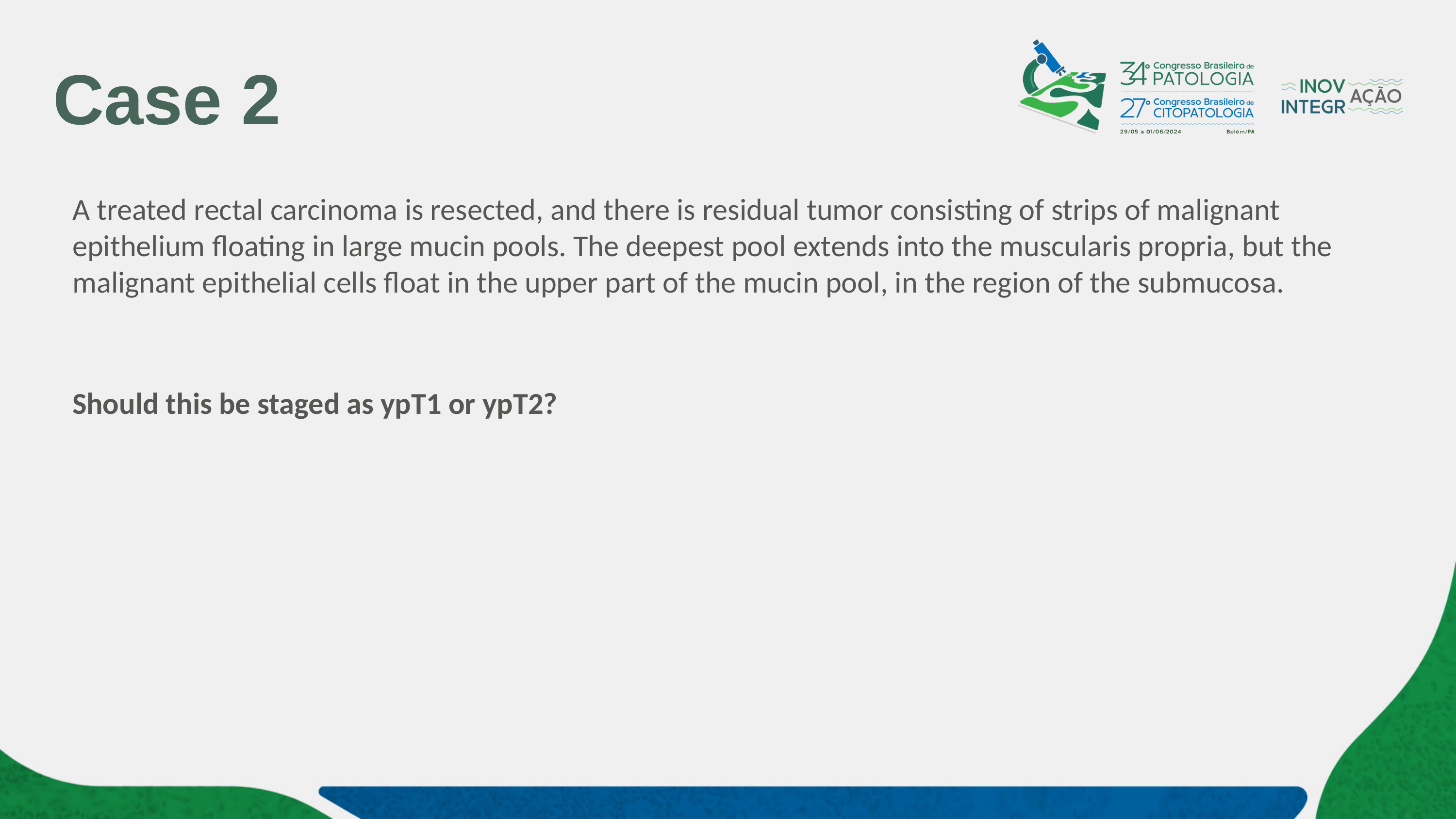

# Case 2
A treated rectal carcinoma is resected, and there is residual tumor consisting of strips of malignant epithelium floating in large mucin pools. The deepest pool extends into the muscularis propria, but the malignant epithelial cells float in the upper part of the mucin pool, in the region of the submucosa.

Should this be staged as ypT1 or ypT2?